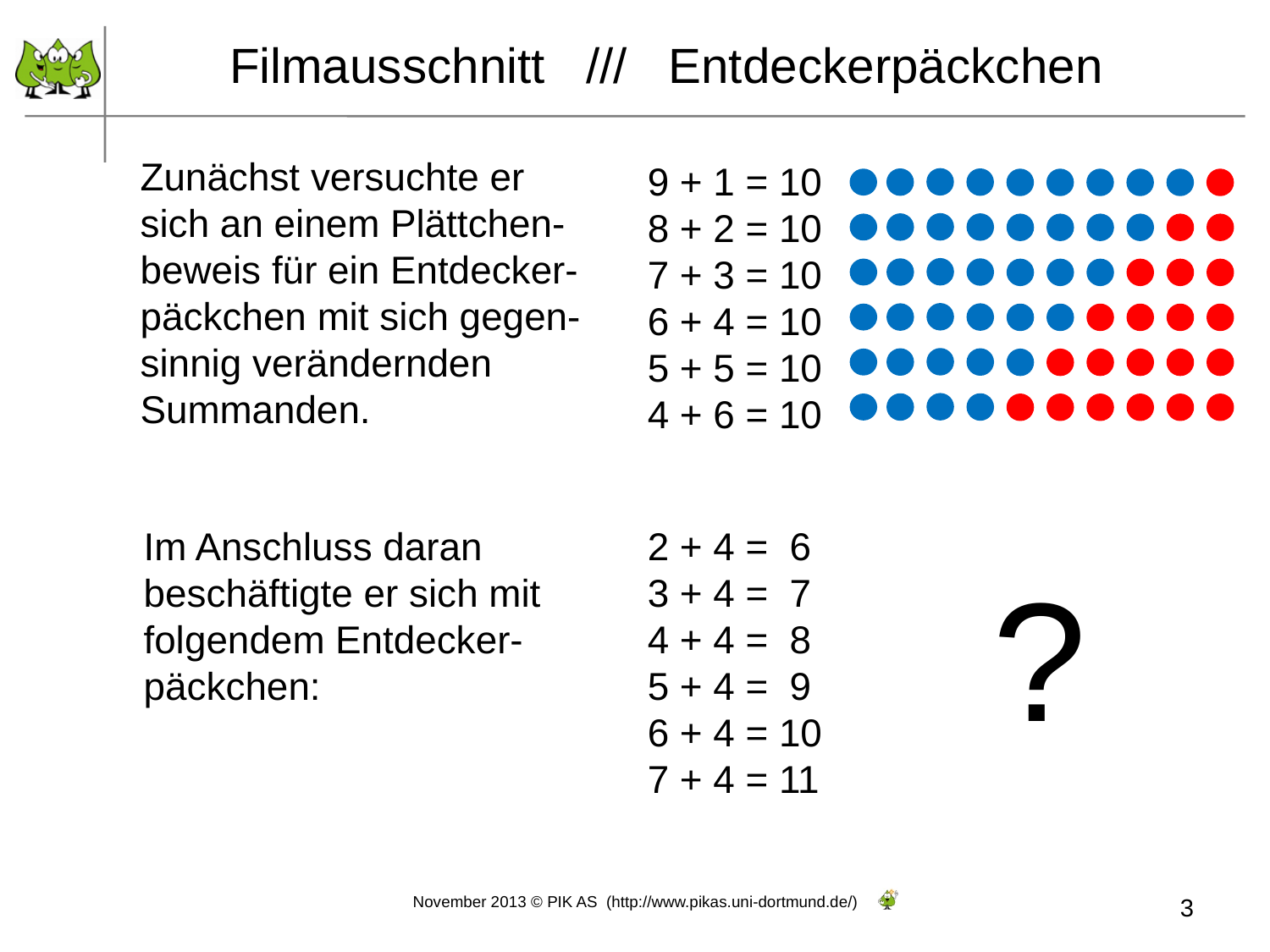

Filmausschnitt   ///   Entdeckerpäckchen
Zunächst versuchte er sich an einem Plättchen-beweis für ein Entdecker-päckchen mit sich gegen-sinnig verändernden Summanden.
9 + 1 = 10
8 + 2 = 10
7 + 3 = 10
6 + 4 = 10
5 + 5 = 10
4 + 6 = 10

Im Anschluss daran beschäftigte er sich mit folgendem Entdecker-päckchen:
2 + 4 =  6
3 + 4 =  7
4 + 4 =  8
5 + 4 =  9
6 + 4 = 10
7 + 4 = 11
?
November 2013 © PIK AS  (http://www.pikas.uni-dortmund.de/)
3